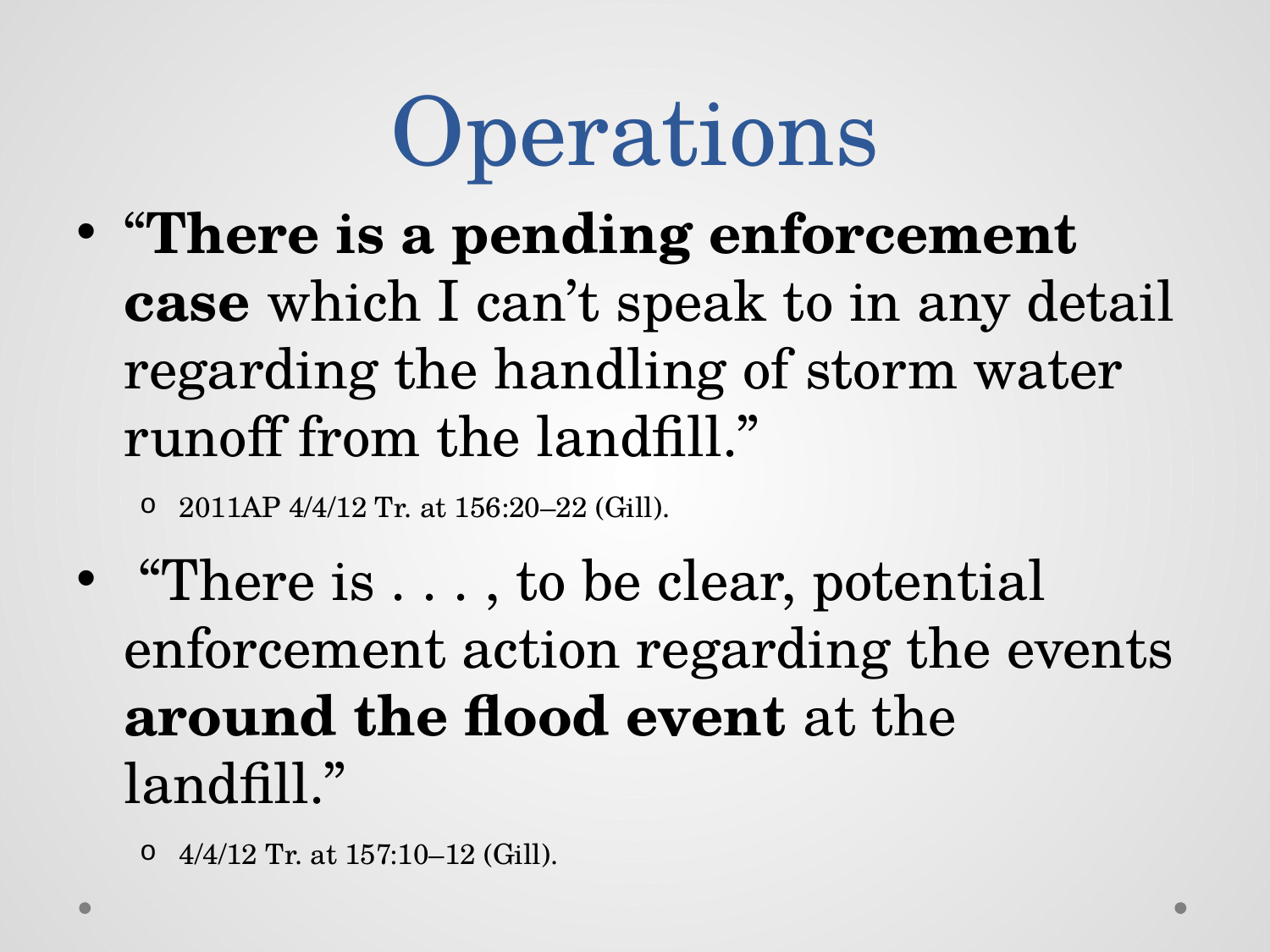

# Operations
“There is a pending enforcement case which I can’t speak to in any detail regarding the handling of storm water runoff from the landfill.”
2011AP 4/4/12 Tr. at 156:20–22 (Gill).
 “There is . . . , to be clear, potential enforcement action regarding the events around the flood event at the landfill.”
4/4/12 Tr. at 157:10–12 (Gill).